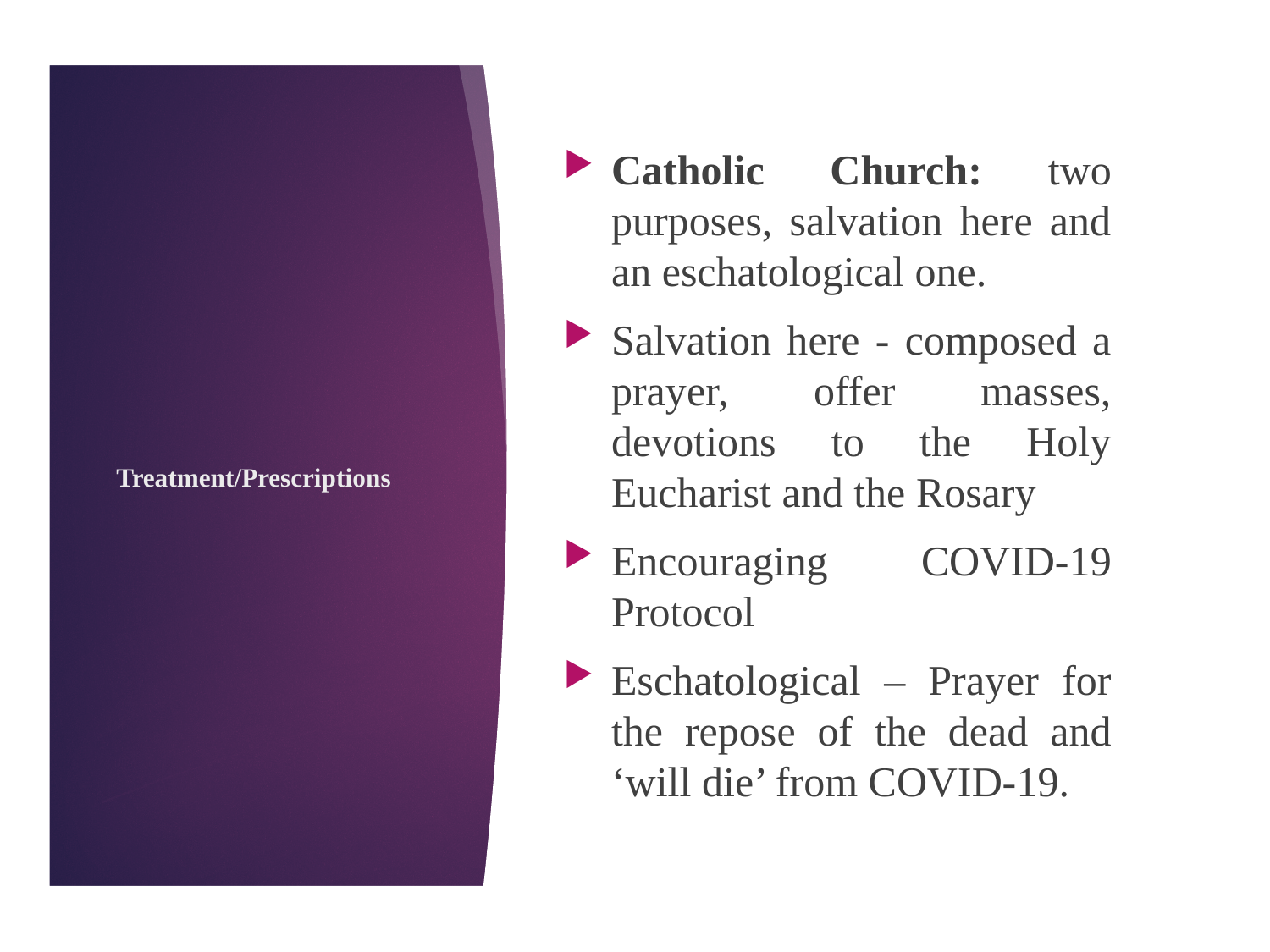

Catholic Church: two purposes, salvation here and an eschatological one.
Salvation here - composed a prayer, offer masses, devotions to the Holy Eucharist and the Rosary
Encouraging COVID-19 Protocol
Eschatological – Prayer for the repose of the dead and ‘will die’ from COVID-19.

# Treatment/Prescriptions